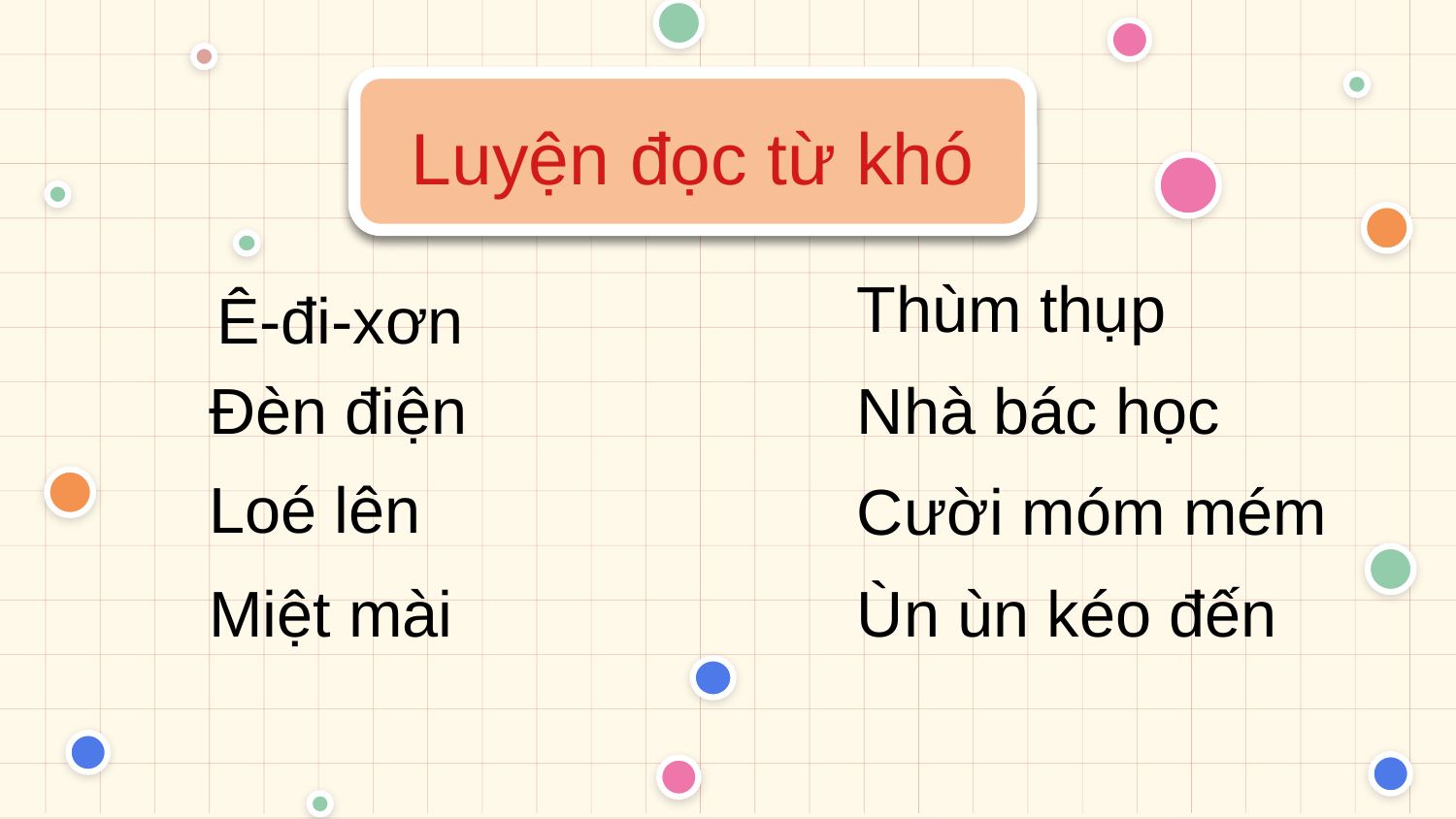

Luyện đọc từ khó

Thùm thụp
Ê-đi-xơn
Nhà bác học
Đèn điện
Loé lên
Cười móm mém
Miệt mài
Ùn ùn kéo đến